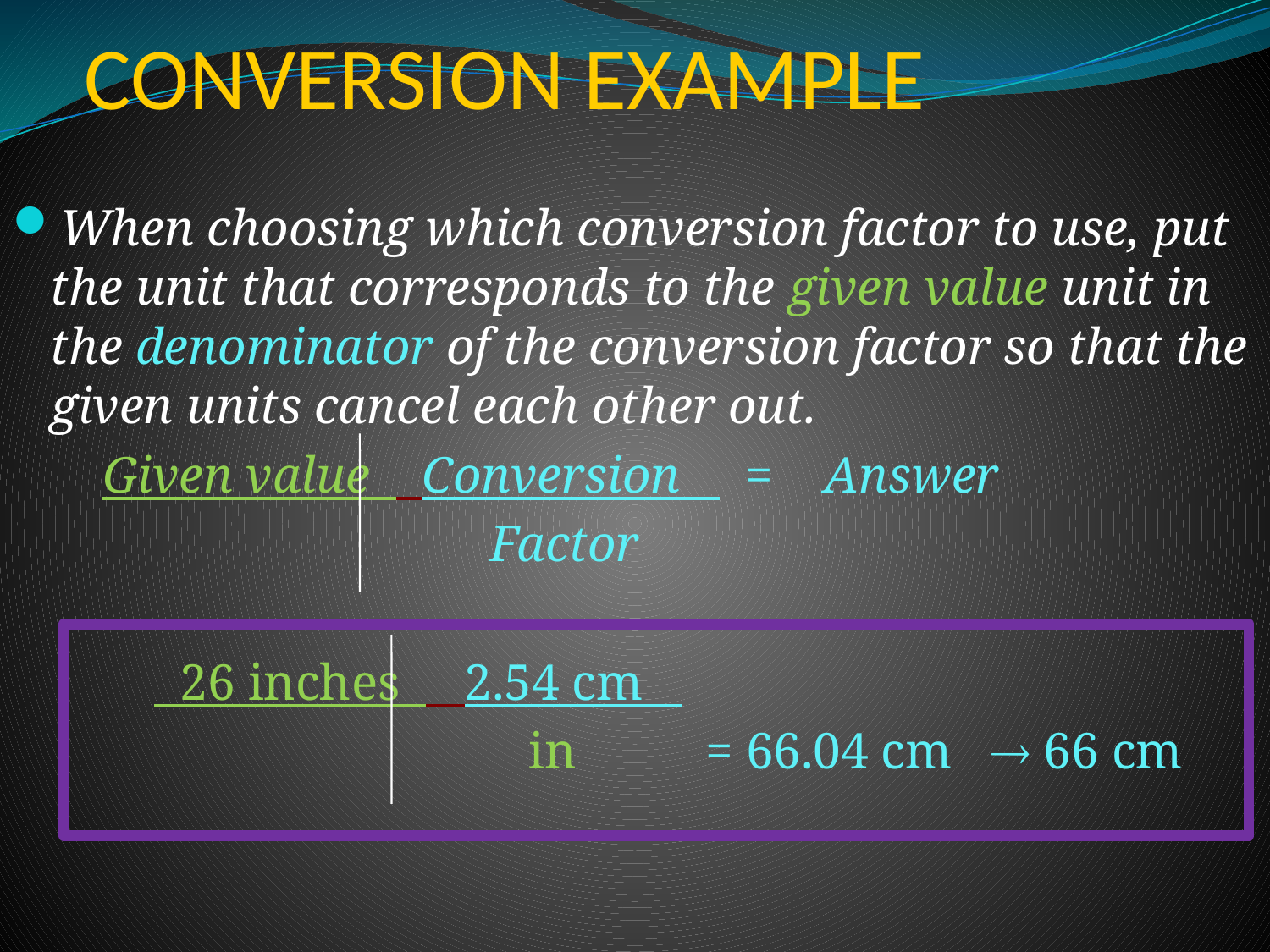

# CONVERSION EXAMPLE
When choosing which conversion factor to use, put the unit that corresponds to the given value unit in the denominator of the conversion factor so that the given units cancel each other out.
       Given value    Conversion     =    Answer
                                     Factor

             26 inches     2.54 cm
                                        in          = 66.04 cm   → 66 cm